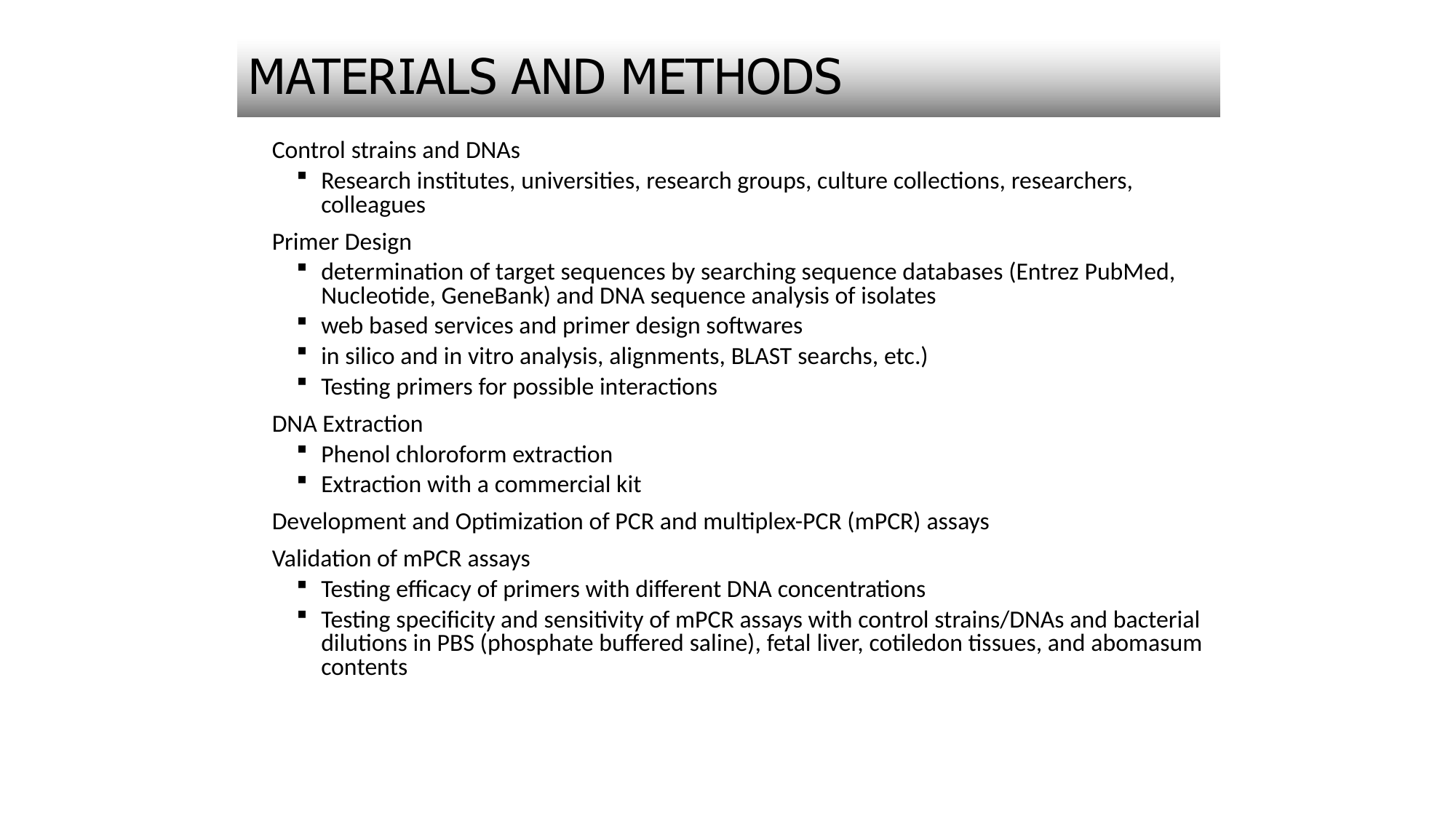

# MATERIALS AND METHODS
Control strains and DNAs
Research institutes, universities, research groups, culture collections, researchers, colleagues
Primer Design
determination of target sequences by searching sequence databases (Entrez PubMed, Nucleotide, GeneBank) and DNA sequence analysis of isolates
web based services and primer design softwares
in silico and in vitro analysis, alignments, BLAST searchs, etc.)
Testing primers for possible interactions
DNA Extraction
Phenol chloroform extraction
Extraction with a commercial kit
Development and Optimization of PCR and multiplex-PCR (mPCR) assays
Validation of mPCR assays
Testing efficacy of primers with different DNA concentrations
Testing specificity and sensitivity of mPCR assays with control strains/DNAs and bacterial dilutions in PBS (phosphate buffered saline), fetal liver, cotiledon tissues, and abomasum contents